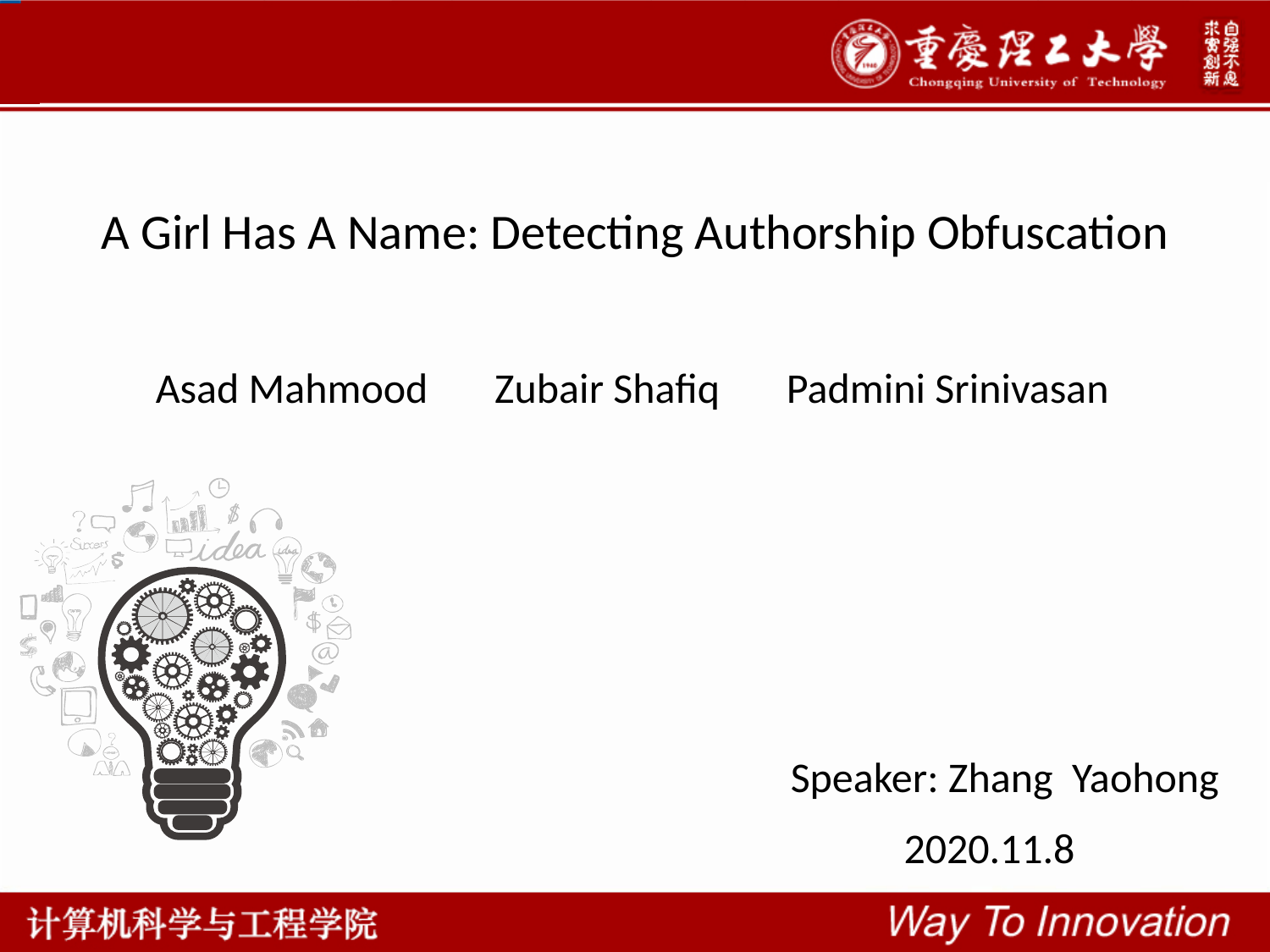

# A Girl Has A Name: Detecting Authorship Obfuscation
Asad Mahmood       Zubair Shafiq       Padmini Srinivasan

Speaker: Zhang  Yaohong
2020.11.8